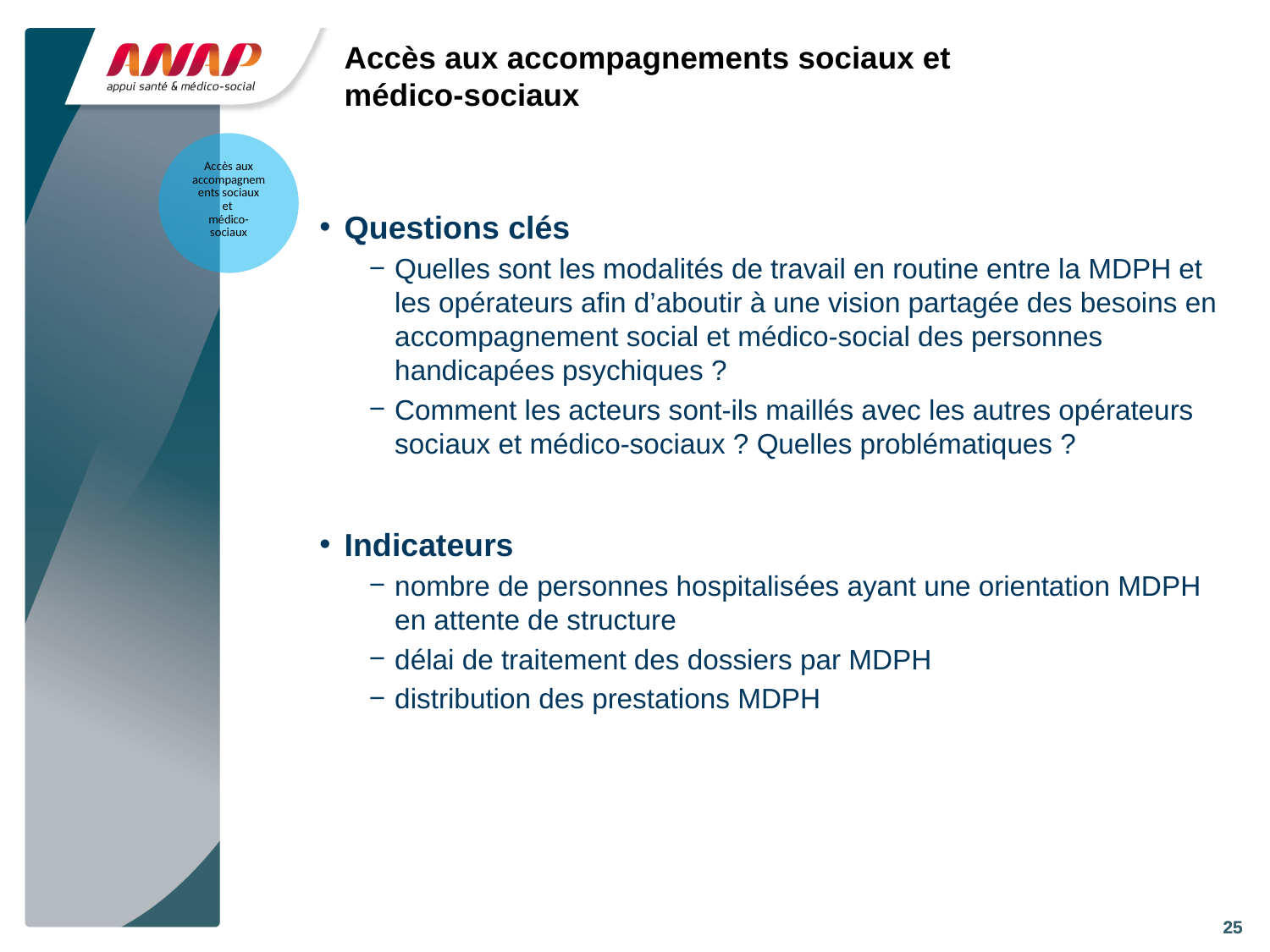

# Accès aux accompagnements sociaux et médico-sociaux
Accès aux accompagnements sociaux et
médico-sociaux
Questions clés
Quelles sont les modalités de travail en routine entre la MDPH et les opérateurs afin d’aboutir à une vision partagée des besoins en accompagnement social et médico-social des personnes handicapées psychiques ?
Comment les acteurs sont-ils maillés avec les autres opérateurs sociaux et médico-sociaux ? Quelles problématiques ?

Indicateurs
nombre de personnes hospitalisées ayant une orientation MDPH en attente de structure
délai de traitement des dossiers par MDPH
distribution des prestations MDPH